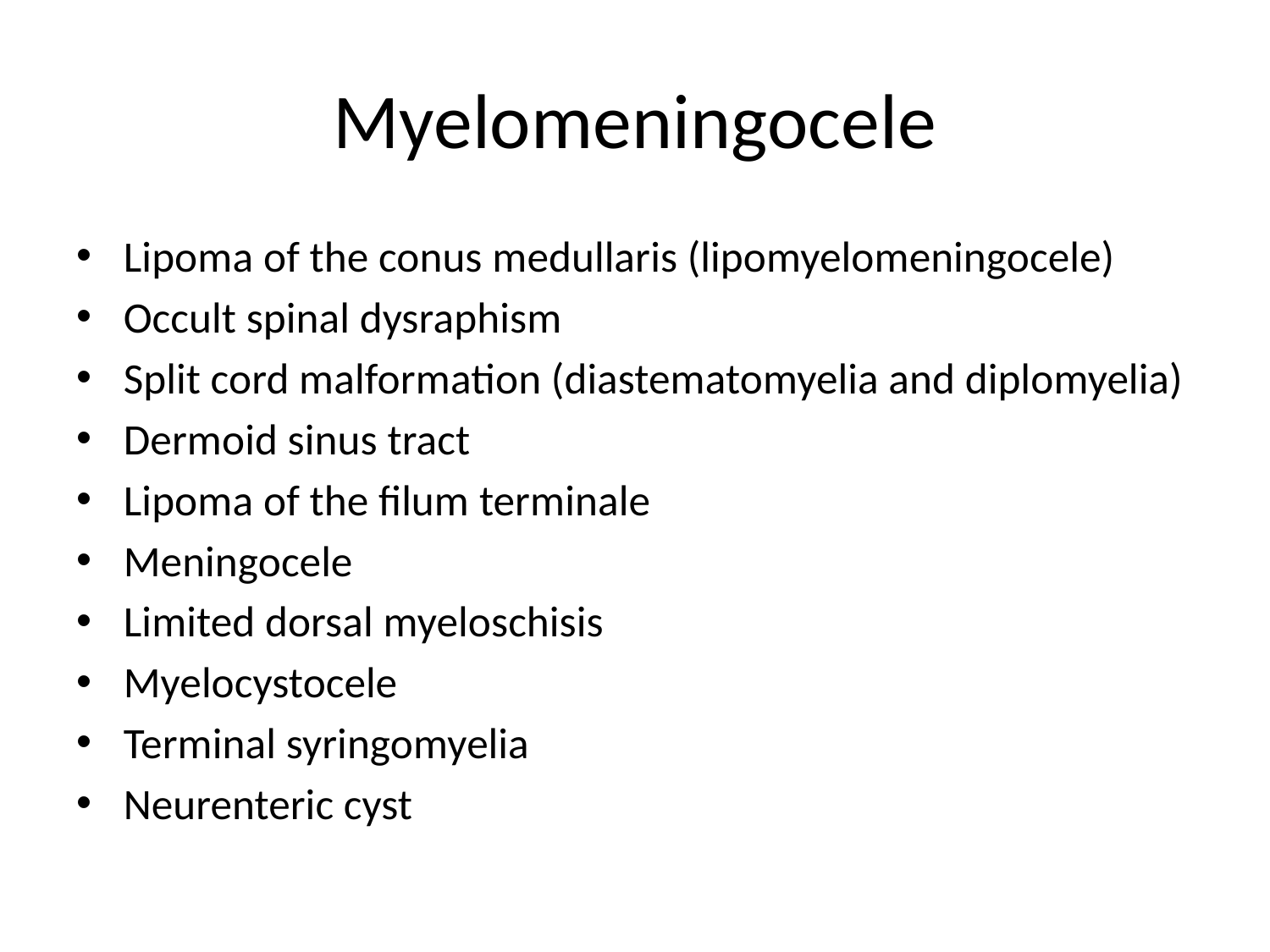

# Myelomeningocele
Lipoma of the conus medullaris (lipomyelomeningocele)
Occult spinal dysraphism
Split cord malformation (diastematomyelia and diplomyelia)
Dermoid sinus tract
Lipoma of the filum terminale
Meningocele
Limited dorsal myeloschisis
Myelocystocele
Terminal syringomyelia
Neurenteric cyst